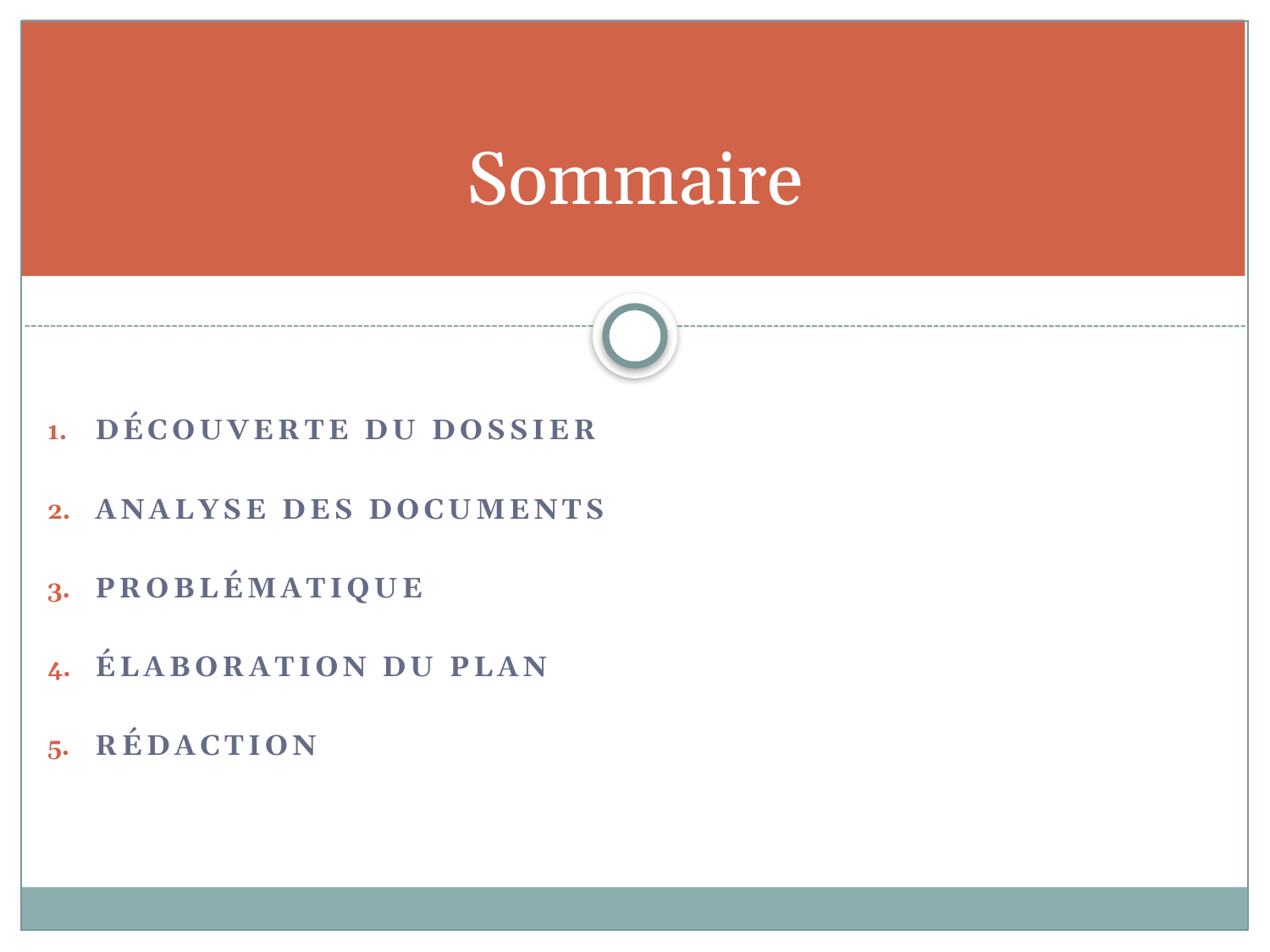

# Sommaire

découverte du dossier

Analyse des documents

problématique

Élaboration du plan

rédaction